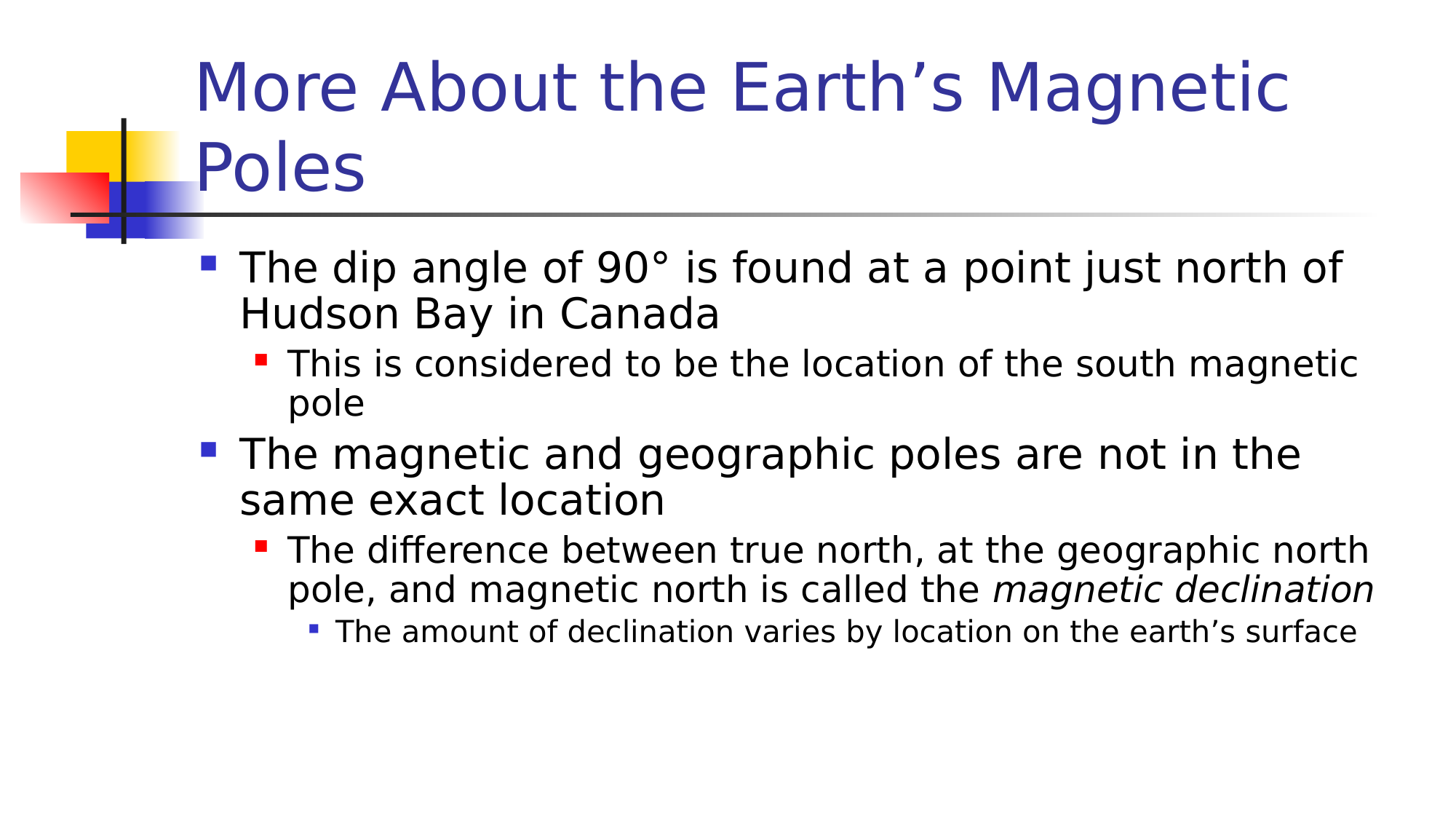

# More About the Earth’s Magnetic Poles
The dip angle of 90° is found at a point just north of Hudson Bay in Canada
This is considered to be the location of the south magnetic pole
The magnetic and geographic poles are not in the same exact location
The difference between true north, at the geographic north pole, and magnetic north is called the magnetic declination
The amount of declination varies by location on the earth’s surface